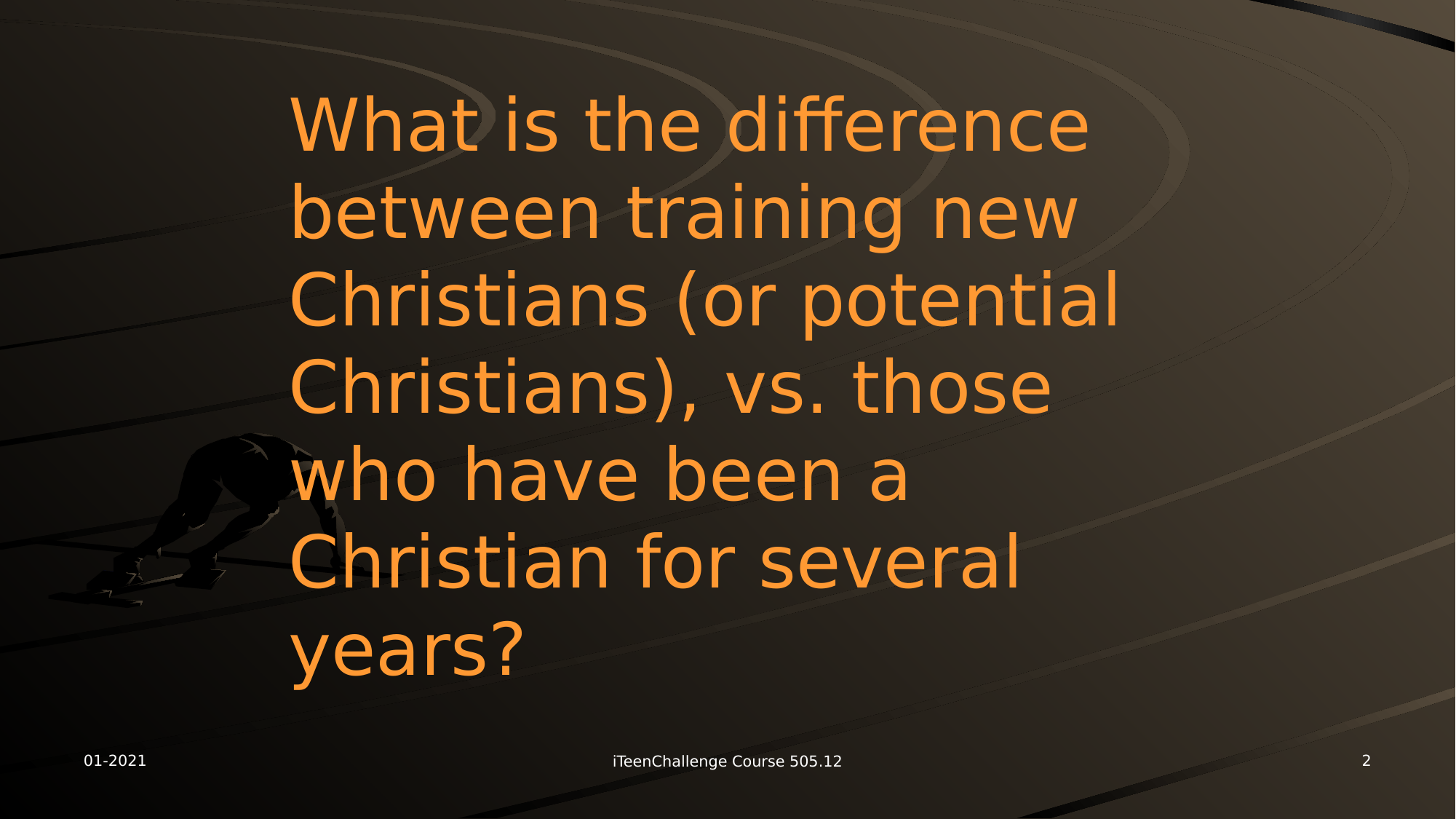

What is the difference between training new Christians (or potential Christians), vs. those who have been a Christian for several years?
01-2021
2
iTeenChallenge Course 505.12